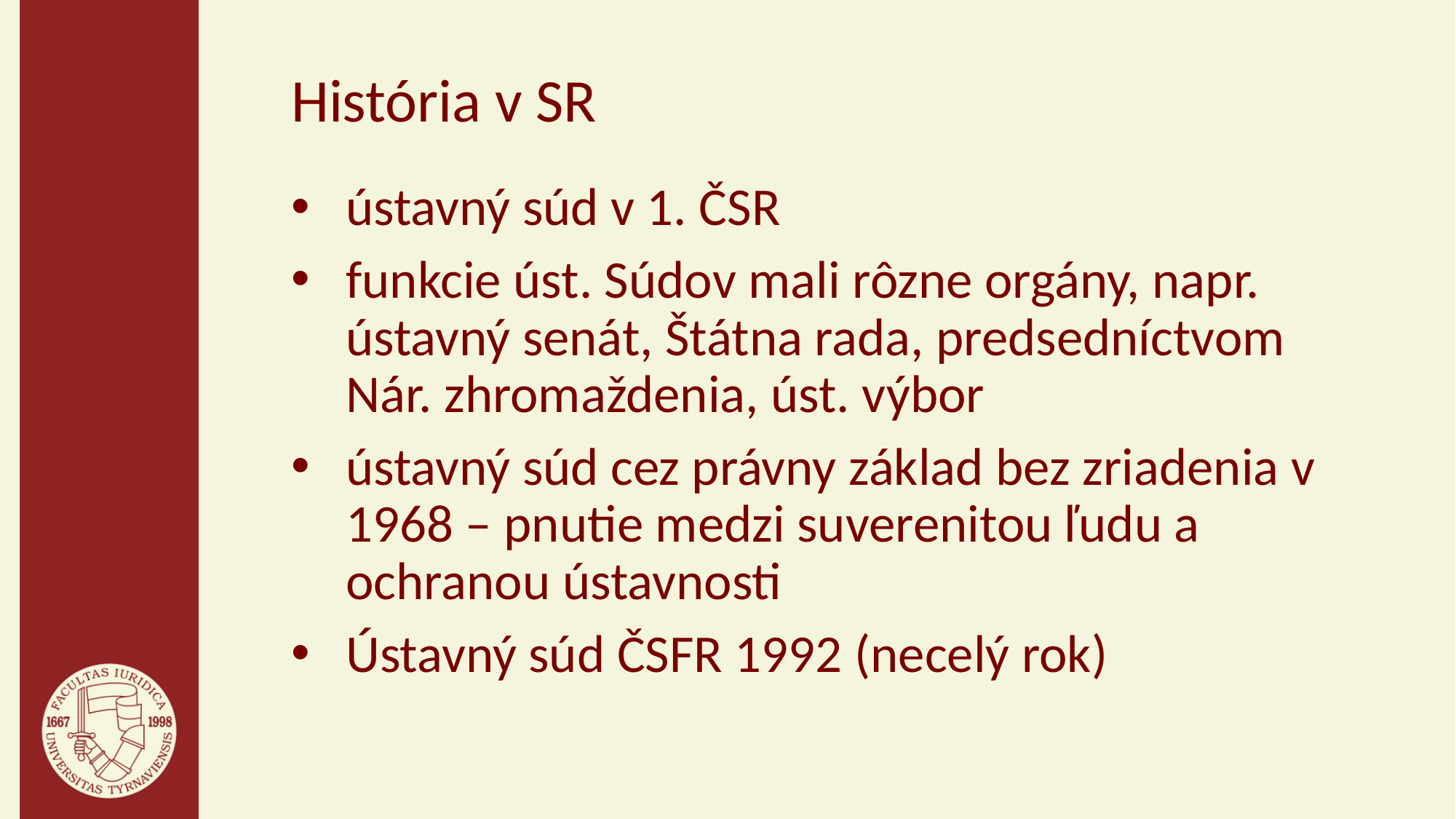

# História v SR
ústavný súd v 1. ČSR
funkcie úst. Súdov mali rôzne orgány, napr. ústavný senát, Štátna rada, predsedníctvom Nár. zhromaždenia, úst. výbor
ústavný súd cez právny základ bez zriadenia v 1968 – pnutie medzi suverenitou ľudu a ochranou ústavnosti
Ústavný súd ČSFR 1992 (necelý rok)